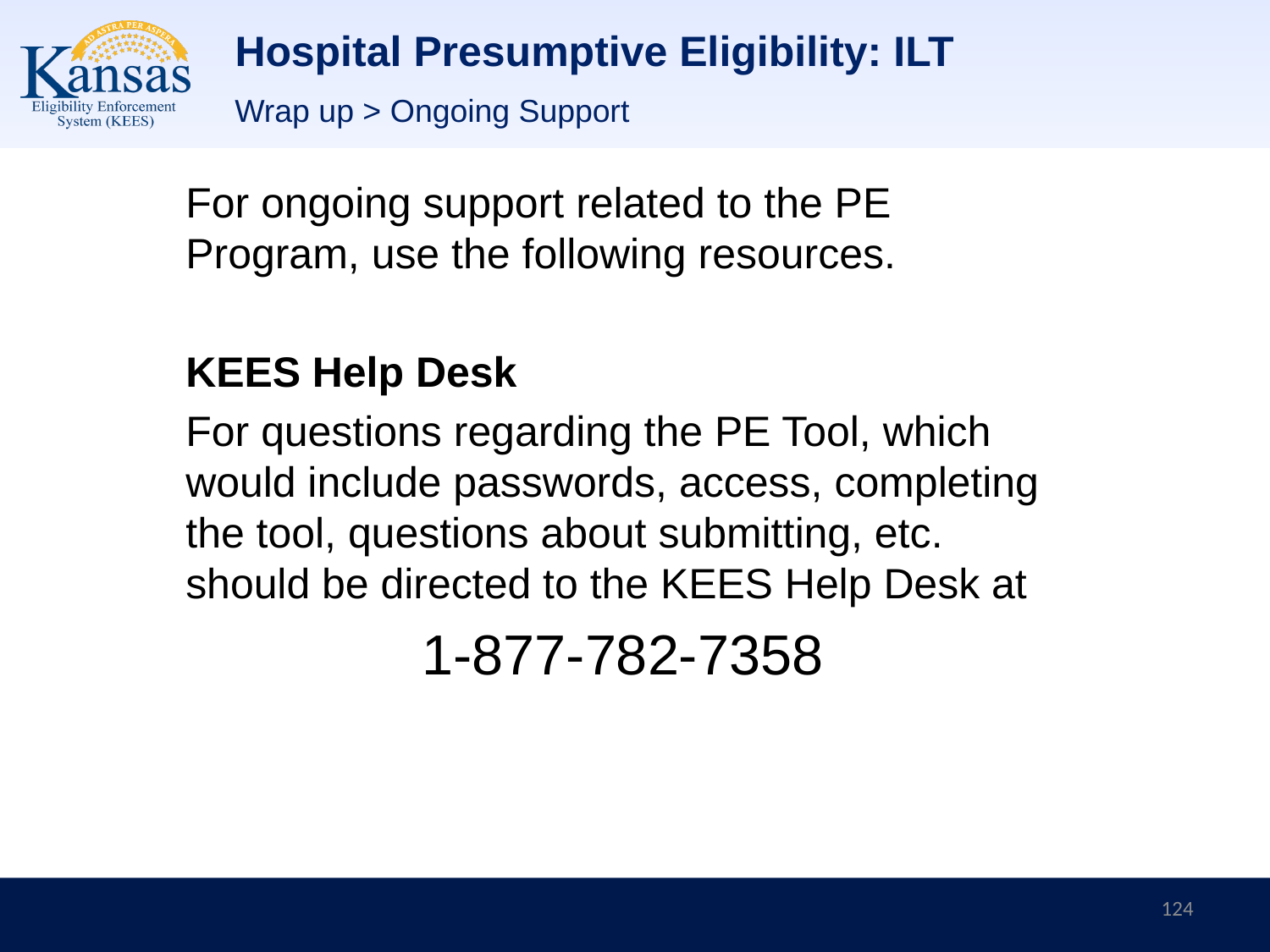

# Hospital Presumptive Eligibility: ILT
Wrap up > Ongoing Support
For ongoing support related to the PE Program, use the following resources.

KEES Help Desk
For questions regarding the PE Tool, which would include passwords, access, completing the tool, questions about submitting, etc. should be directed to the KEES Help Desk at
1-877-782-7358

124